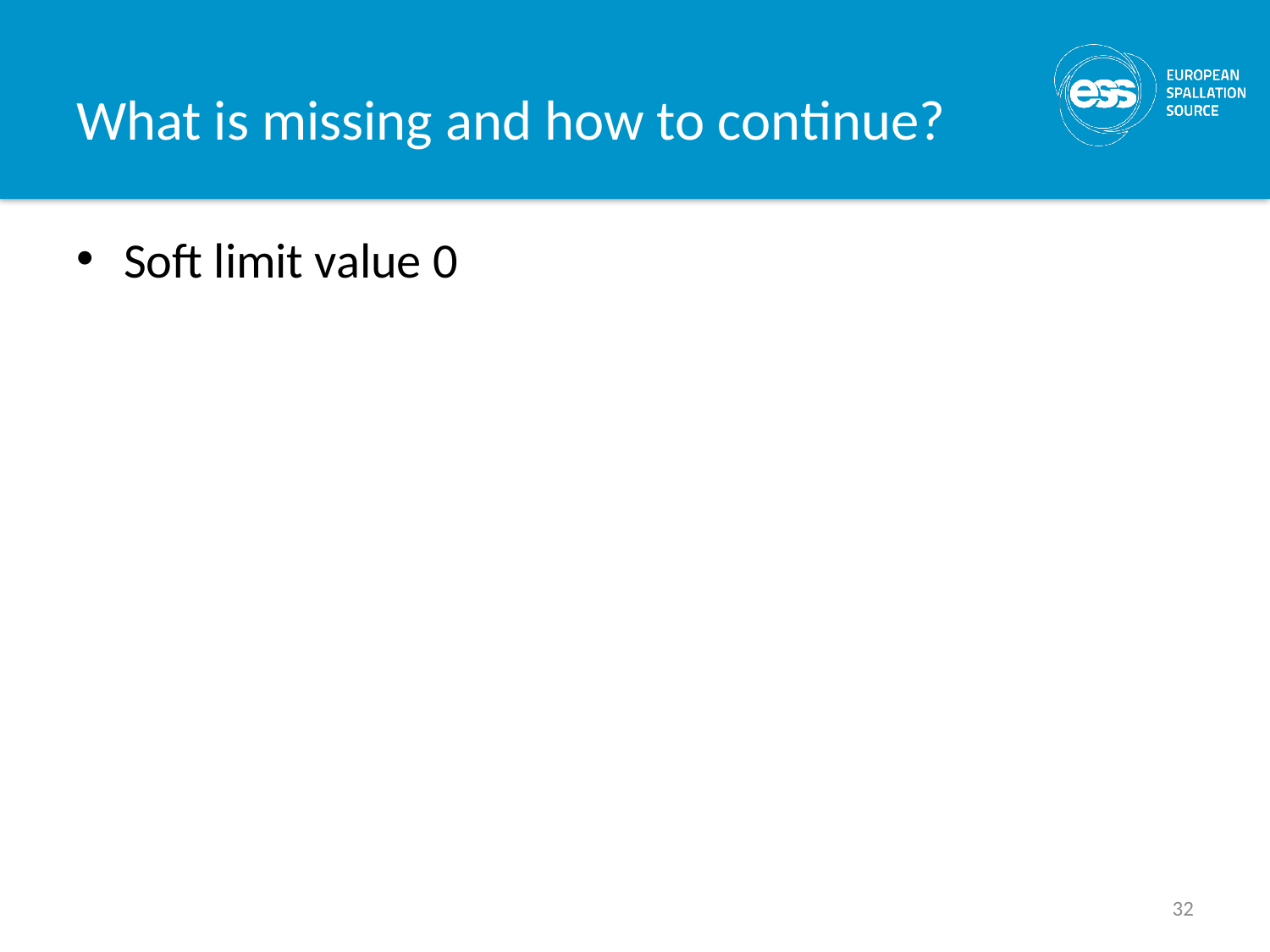

# What is missing and how to continue?
Soft limit value 0

32